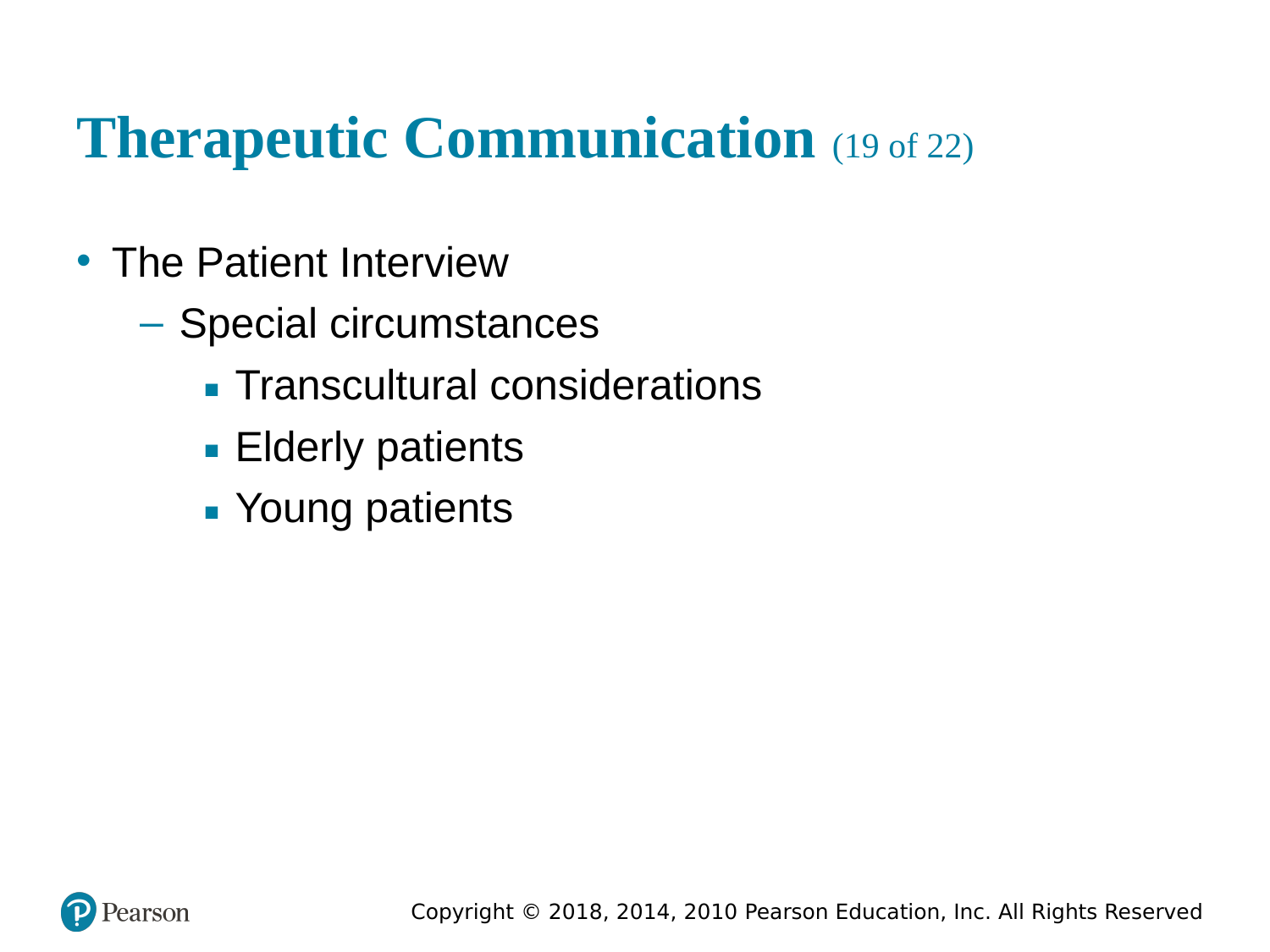

# Therapeutic Communication (19 of 22)
The Patient Interview
Special circumstances
Transcultural considerations
Elderly patients
Young patients